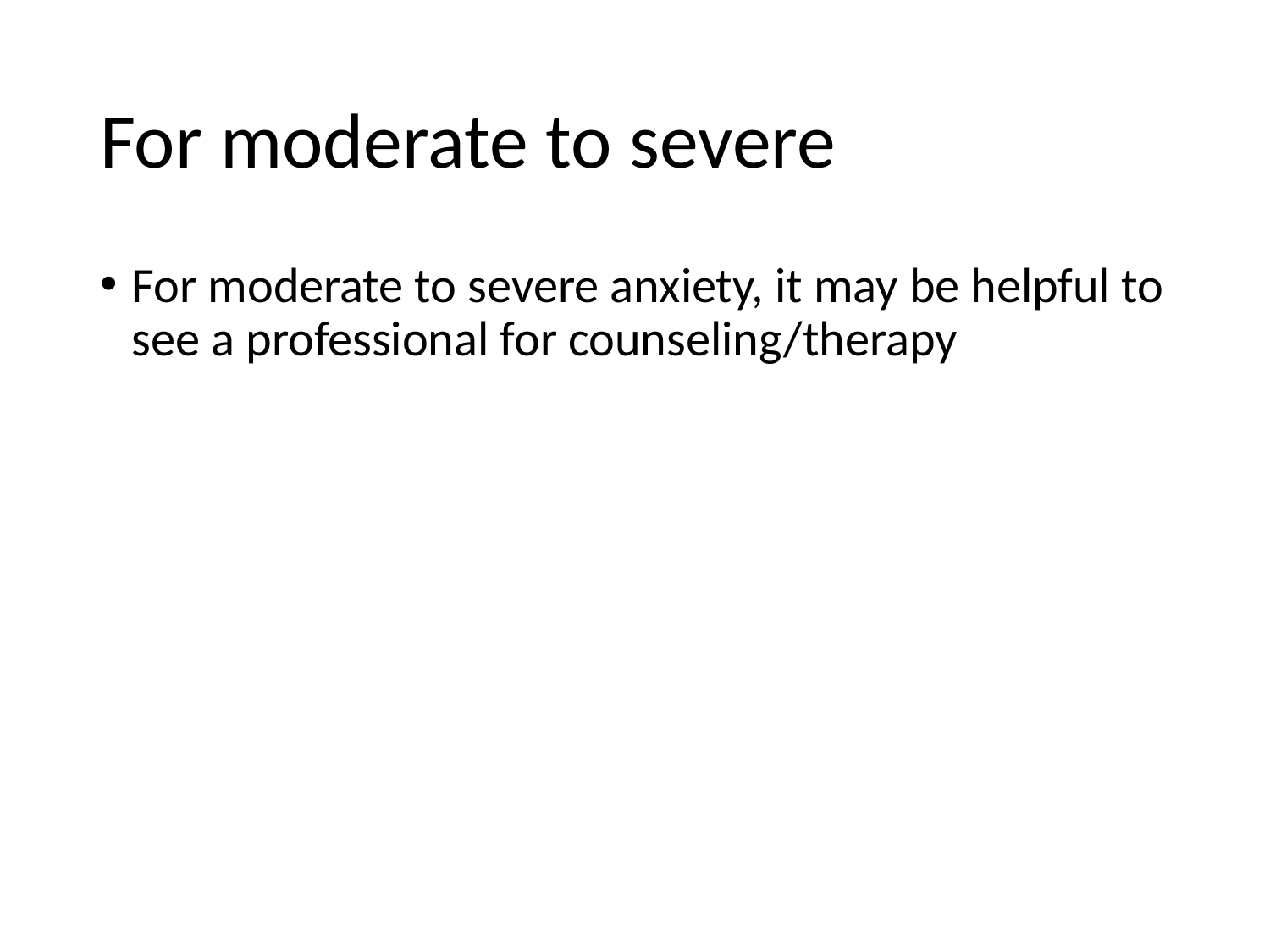

# For moderate to severe
For moderate to severe anxiety, it may be helpful to see a professional for counseling/therapy